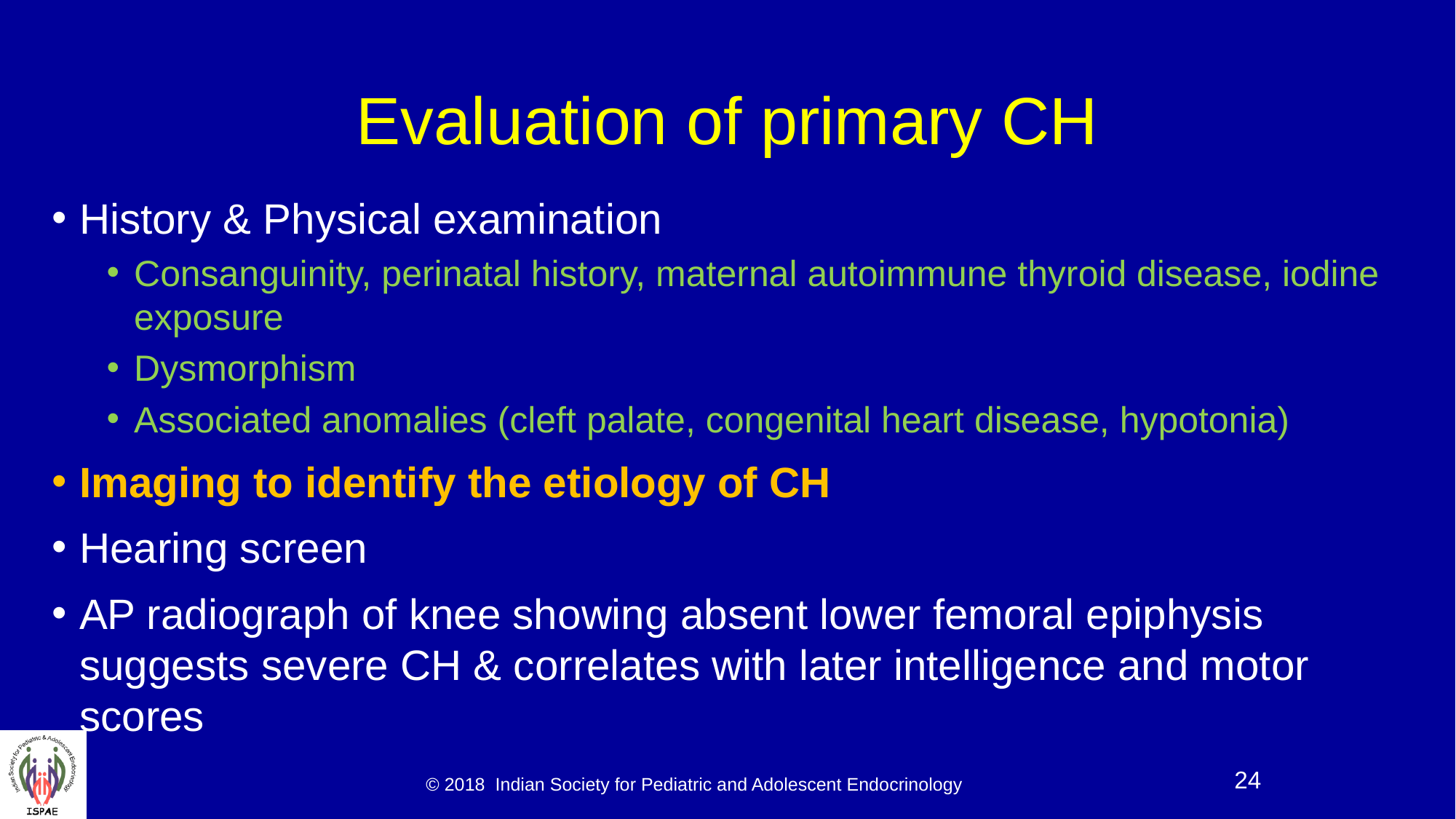

# Evaluation of primary CH
History & Physical examination
Consanguinity, perinatal history, maternal autoimmune thyroid disease, iodine exposure
Dysmorphism
Associated anomalies (cleft palate, congenital heart disease, hypotonia)
Imaging to identify the etiology of CH
Hearing screen
AP radiograph of knee showing absent lower femoral epiphysis suggests severe CH & correlates with later intelligence and motor scores

© 2018  Indian Society for Pediatric and Adolescent Endocrinology
24